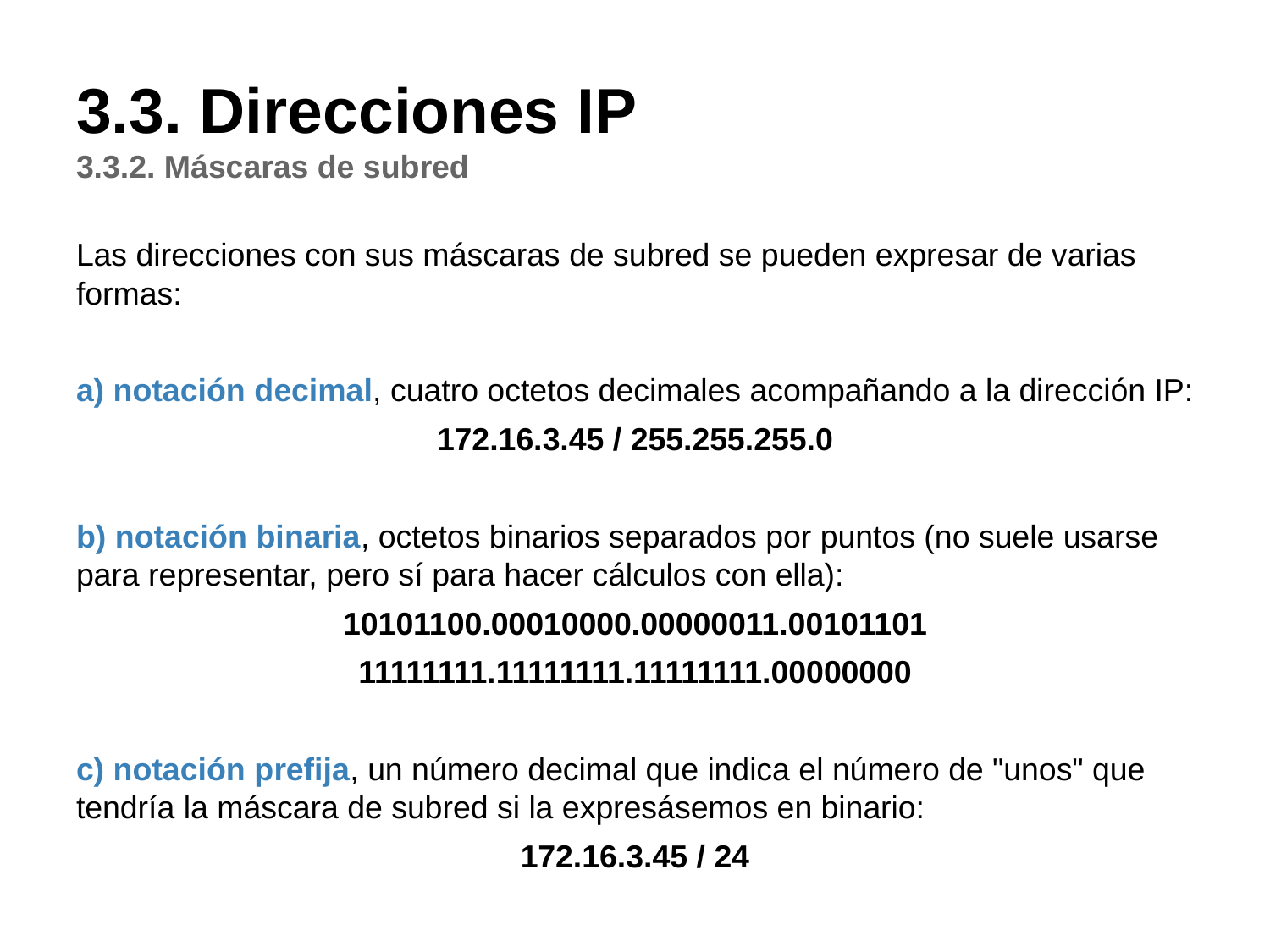

# 3.3. Direcciones IP
3.3.2. Máscaras de subred
Las direcciones con sus máscaras de subred se pueden expresar de varias formas:

a) notación decimal, cuatro octetos decimales acompañando a la dirección IP:
172.16.3.45 / 255.255.255.0

b) notación binaria, octetos binarios separados por puntos (no suele usarse para representar, pero sí para hacer cálculos con ella):
10101100.00010000.00000011.00101101
11111111.11111111.11111111.00000000

c) notación prefija, un número decimal que indica el número de "unos" que tendría la máscara de subred si la expresásemos en binario:
172.16.3.45 / 24